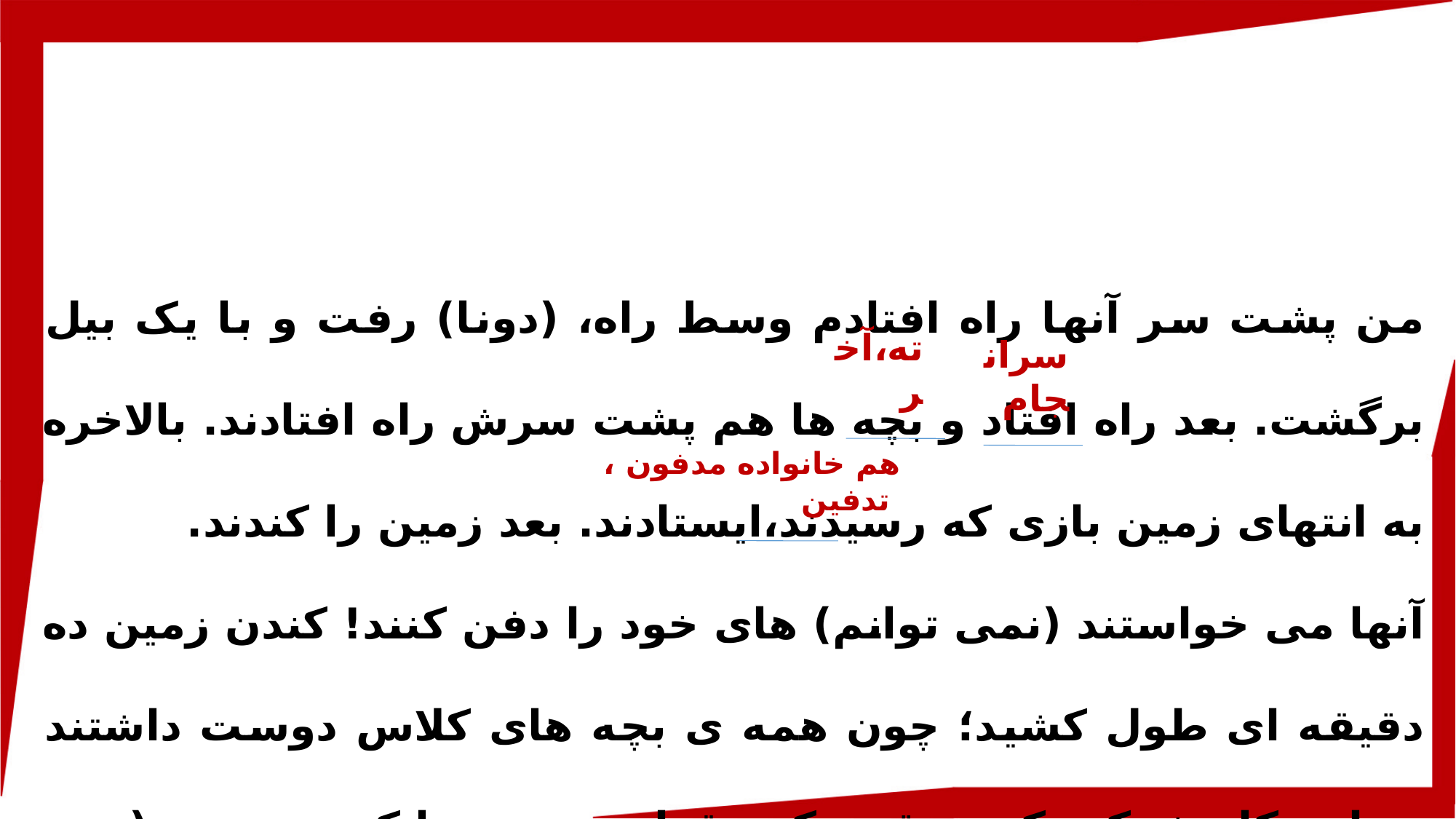

من پشت سر آنها راه افتادم وسط راه، (دونا) رفت و با یک بیل برگشت. بعد راه افتاد و بچه ها هم پشت سرش راه افتادند. بالاخره به انتهای زمین بازی که رسیدند،ایستادند. بعد زمین را کندند.
آنها می خواستند (نمی توانم) های خود را دفن کنند! کندن زمین ده دقیقه ای طول کشید؛ چون همه ی بچه های کلاس دوست داشتند در این کار شرکت کنند وقتی که مقداری زمین را کندند، جعبه (نمی توانم) ها را در آنجا گذاشتند و به سرعت روی آن خاک ریختند.
ته،آخر
سرانجام
هم خانواده مدفون ، تدفین